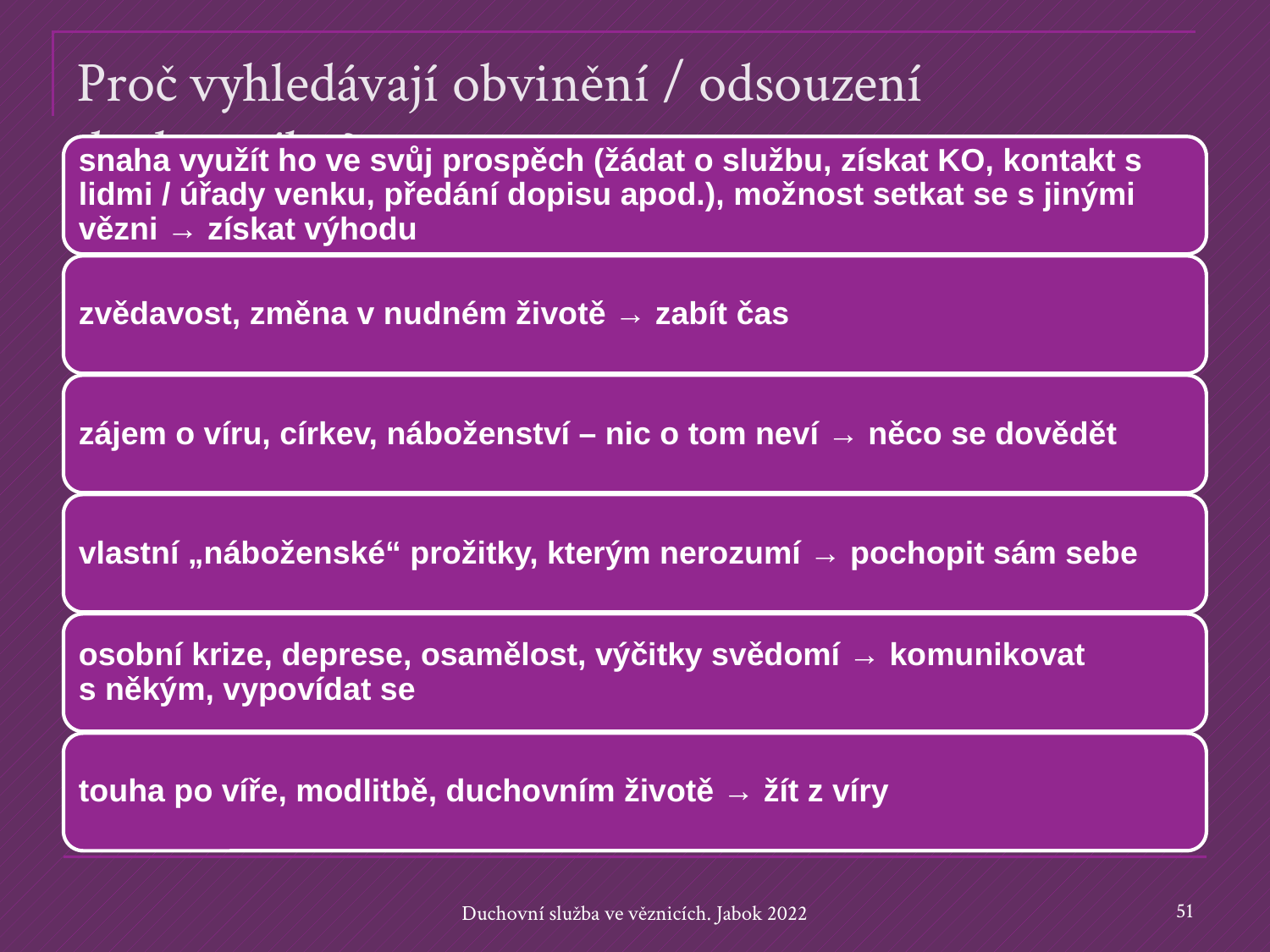

# Proč vyhledávají obvinění / odsouzení duchovního?
snaha využít ho ve svůj prospěch (žádat o službu, získat KO, kontakt s lidmi / úřady venku, předání dopisu apod.), možnost setkat se s jinými vězni → získat výhodu
zvědavost, změna v nudném životě → zabít čas
zájem o víru, církev, náboženství – nic o tom neví → něco se dovědět
vlastní „náboženské“ prožitky, kterým nerozumí → pochopit sám sebe
osobní krize, deprese, osamělost, výčitky svědomí → komunikovat s někým, vypovídat se
touha po víře, modlitbě, duchovním životě → žít z víry
51
Duchovní služba ve věznicích. Jabok 2022